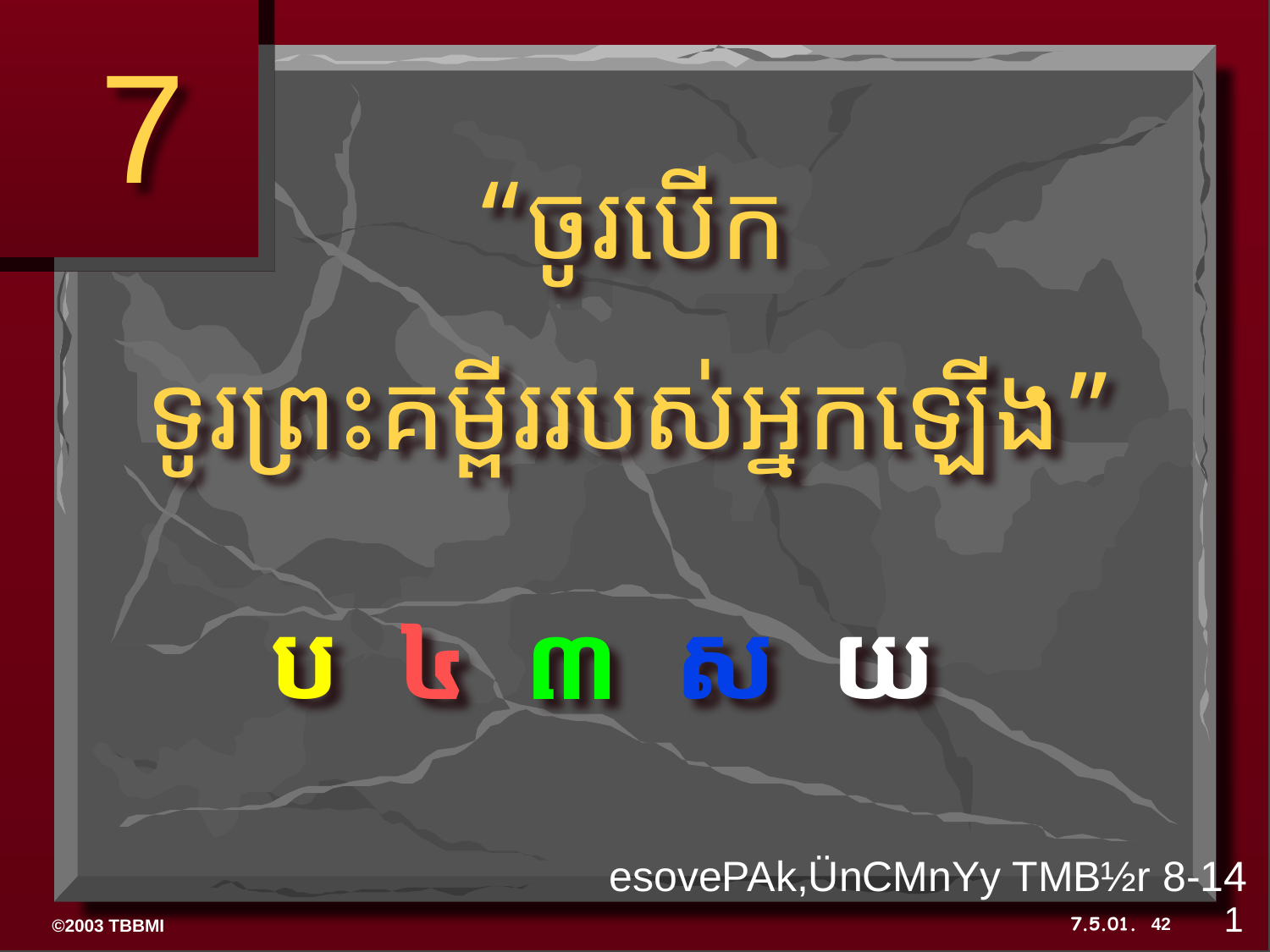

7
“ចូរបើក
ទូរព្រះគម្ពីររបស់អ្នកឡើង”

ប  ៤  ៣  ស  យ

esovePAk,ÜnCMnYy TMB½r 8-14

1

42